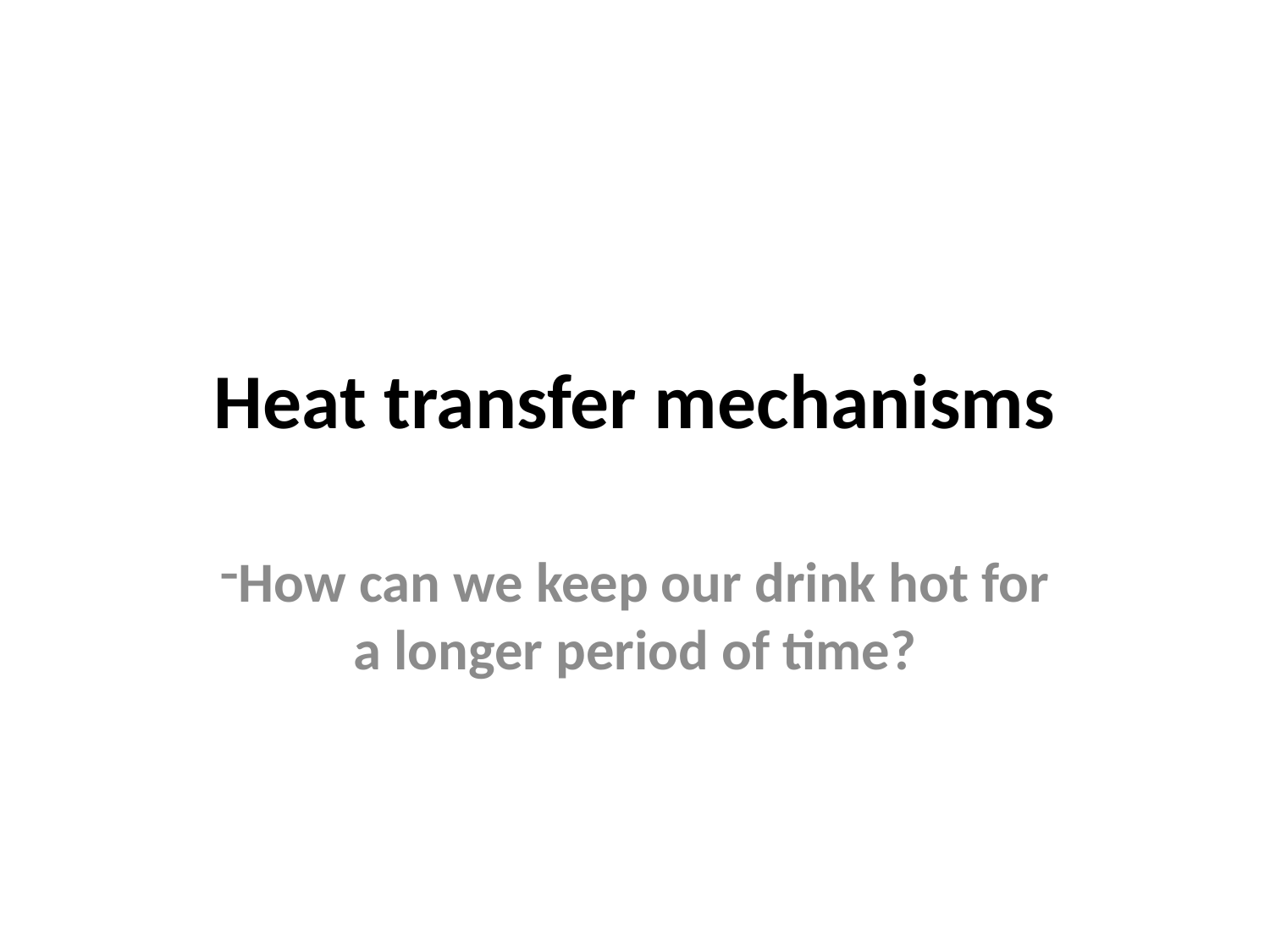

# Heat transfer mechanisms
How can we keep our drink hot for a longer period of time?